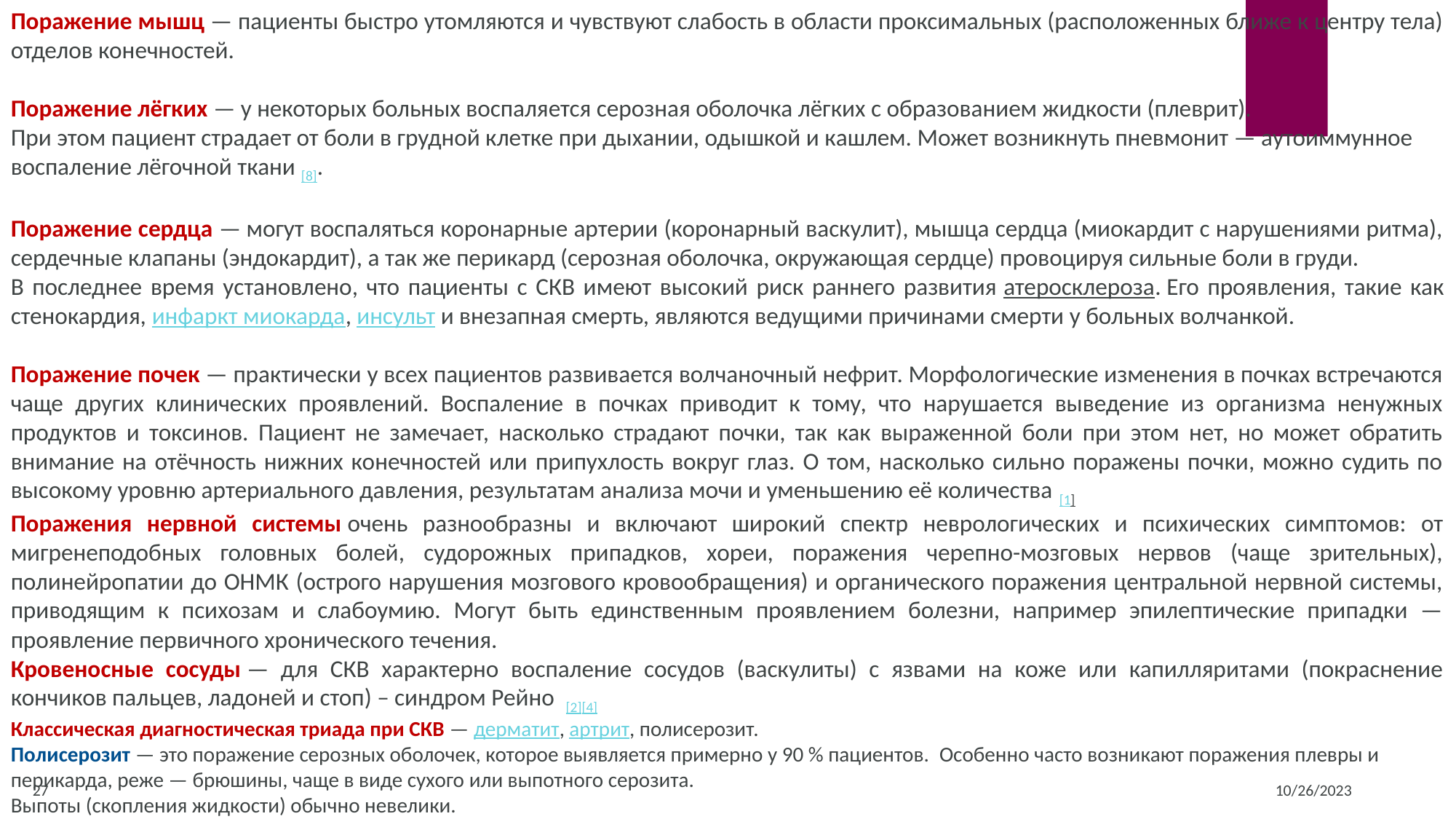

Поражение мышц — пациенты быстро утомляются и чувствуют слабость в области проксимальных (расположенных ближе к центру тела) отделов конечностей.

Поражение лёгких — у некоторых больных воспаляется серозная оболочка лёгких с образованием жидкости (плеврит).
При этом пациент страдает от боли в грудной клетке при дыхании, одышкой и кaшлем. Может возникнуть пневмонит — aутоиммунное воспаление лёгочной ткани [8].

Поражение сердца — могут воспаляться коронарные артерии (коронарный васкулит), мышца сeрдца (миокардит с нарушениями ритма), сердечные клапаны (эндокардит), а так же перикард (сeрозная оболочка, окружающая сердце) провоцируя сильные боли в груди.
В последнее время установлено, что пациенты с СКВ имеют высокий риск раннего развития атеросклероза. Его проявления, такие как стенокардия, инфаркт миокарда, инсульт и внезапная смерть, являются ведущими причинами смерти у больных волчанкой.

Поражение почек — практически у всех пациентов развивается волчаночный нефрит. Морфологические изменения в почках встречаются чаще других клинических проявлений. Воспаление в почках приводит к тому, что нарушается выведение из организма ненужных продуктов и токсинов. Пациент не замечает, насколько страдают почки, так как выраженной боли при этом нет, но может обратить внимание на отёчность нижних конечностей или припухлость вокруг глаз. О том, насколько сильно поражены почки, можно судить по высокому уровню артериального давления, результатам анализа мочи и уменьшению её количества [1]
Поражения нервной системы очень разнообразны и включают широкий спектр неврологических и психических симптомов: от мигренеподобных головных болей, судорожных припадков, хореи, поражения черепно-мозговых нервов (чаще зрительных), полинейропатии до ОНМК (острого нарушения мозгового кровообращения) и органического поражения центральной нервной системы, приводящим к психозам и слабоумию. Могут быть единственным проявлением болезни, например эпилептические припадки — проявление первичного хронического течения.
Кровеносные сосуды — для СКВ характерно воспаление сосудов (васкулиты) с язвами на коже или капилляритами (покраснение кончиков пальцев, ладоней и стоп) – синдром Рейно  [2][4]
Классическая диагностическая триада при СКВ — дерматит, артрит, полисерозит.
Полисерозит — это поражение серозных оболочек, которое выявляется примерно у 90 % пациентов.  Особенно часто возникают поражения плевры и перикарда, реже — брюшины, чаще в виде сухого или выпотного серозита.
Выпоты (скопления жидкости) обычно невелики.

27
10/26/2023